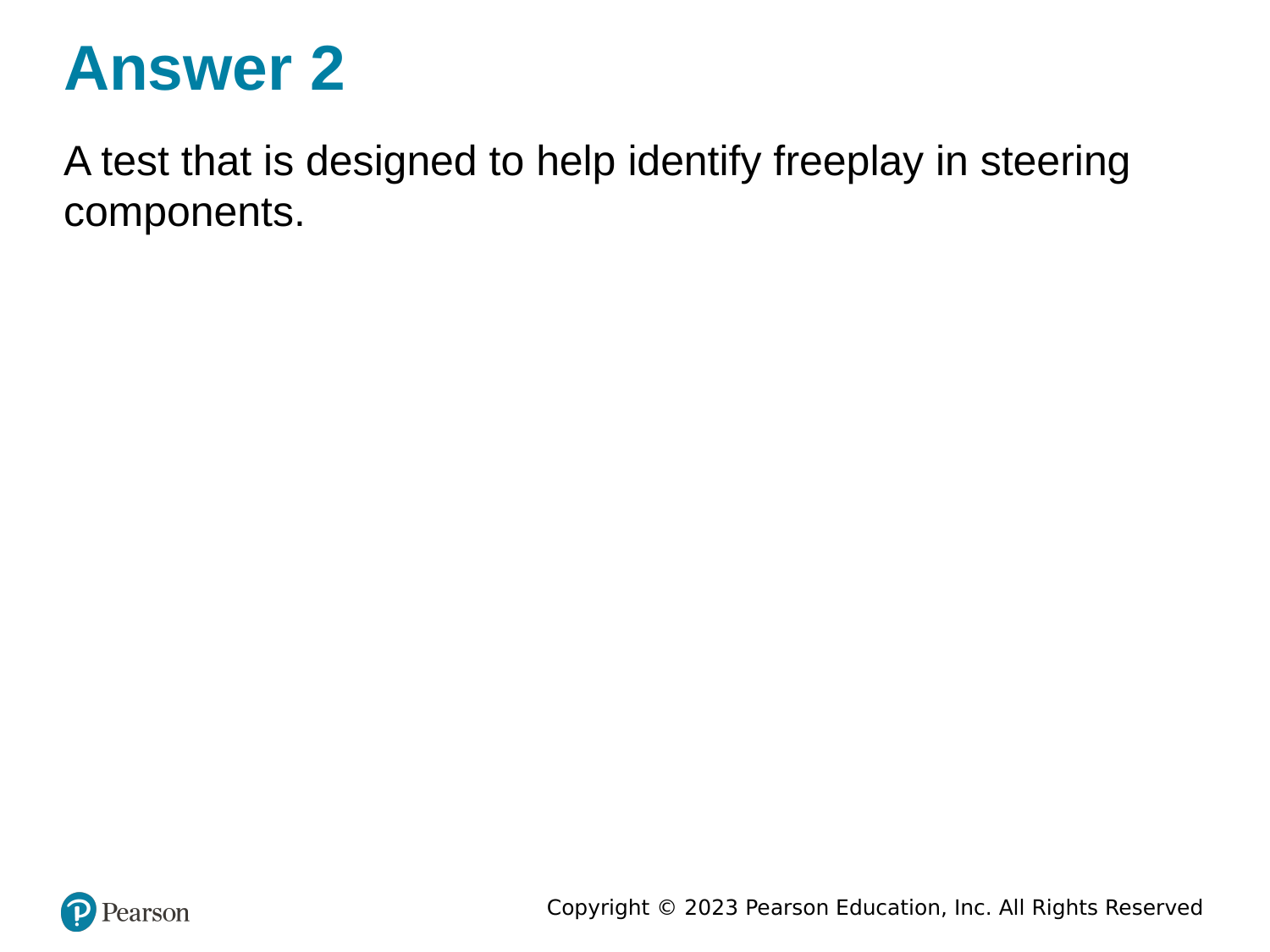

# Answer 2
A test that is designed to help identify freeplay in steering components.